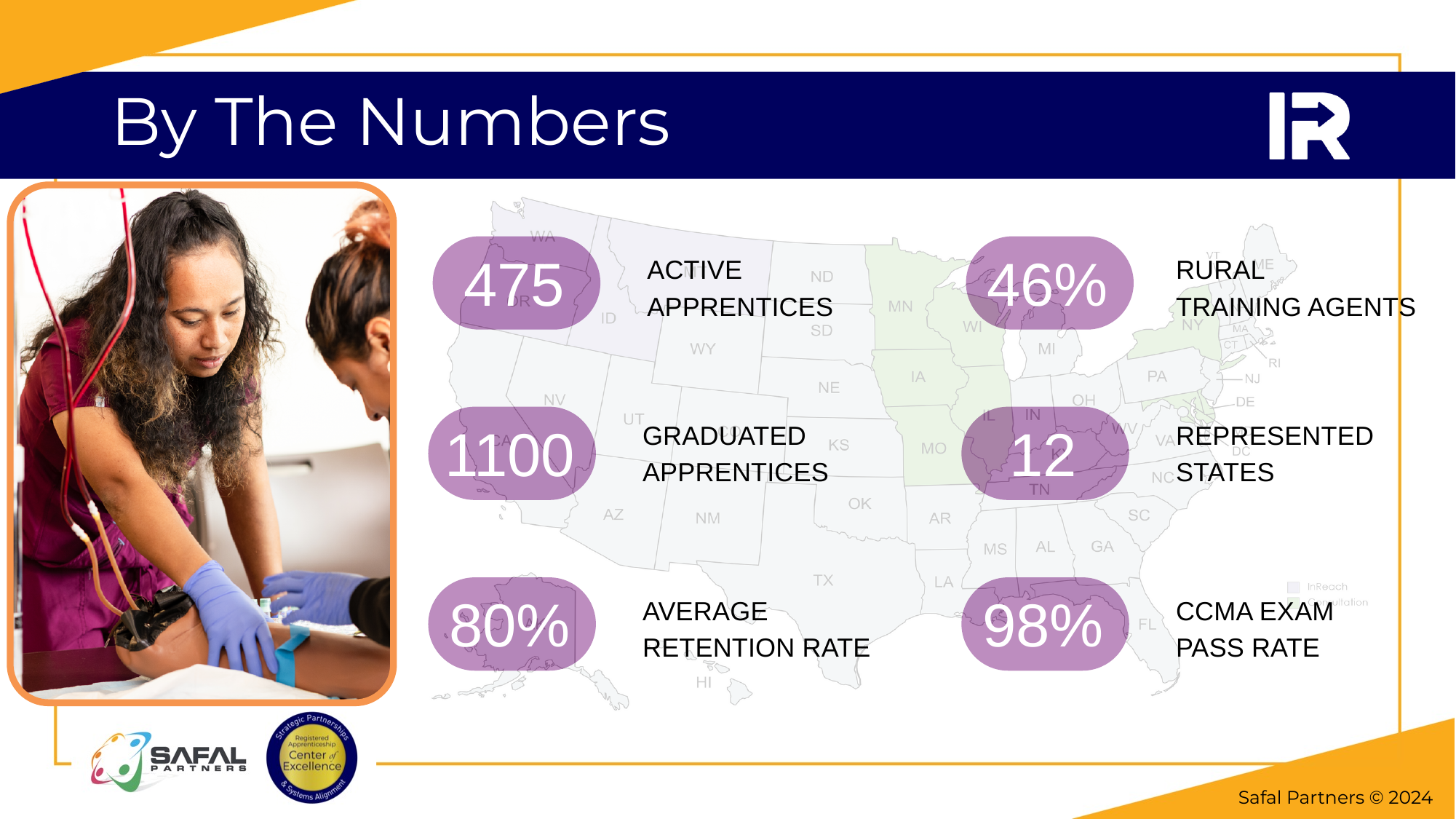

# By The Numbers

475
46%

ACTIVE APPRENTICES
RURAL
TRAINING AGENTS
1100
12

GRADUATED APPRENTICES
REPRESENTED
STATES
80%
98%

AVERAGE RETENTION RATE
CCMA EXAM PASS RATE
Safal Partners © 2024